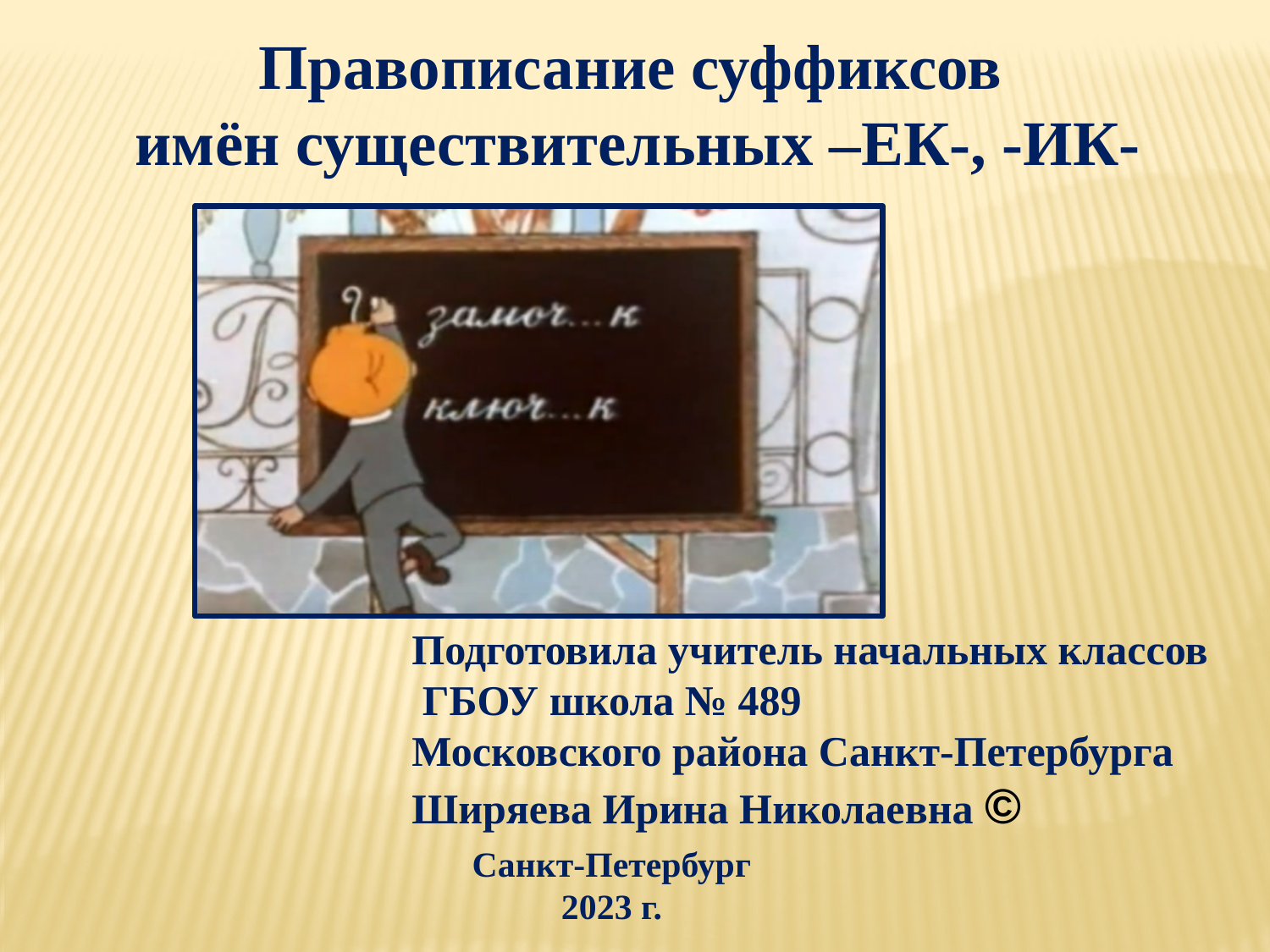

Правописание суффиксов
 имён существительных –ЕК-, -ИК-

Подготовила учитель начальных классов
 ГБОУ школа № 489
Московского района Санкт-Петербурга
Ширяева Ирина Николаевна ©
Санкт-Петербург
2023 г.